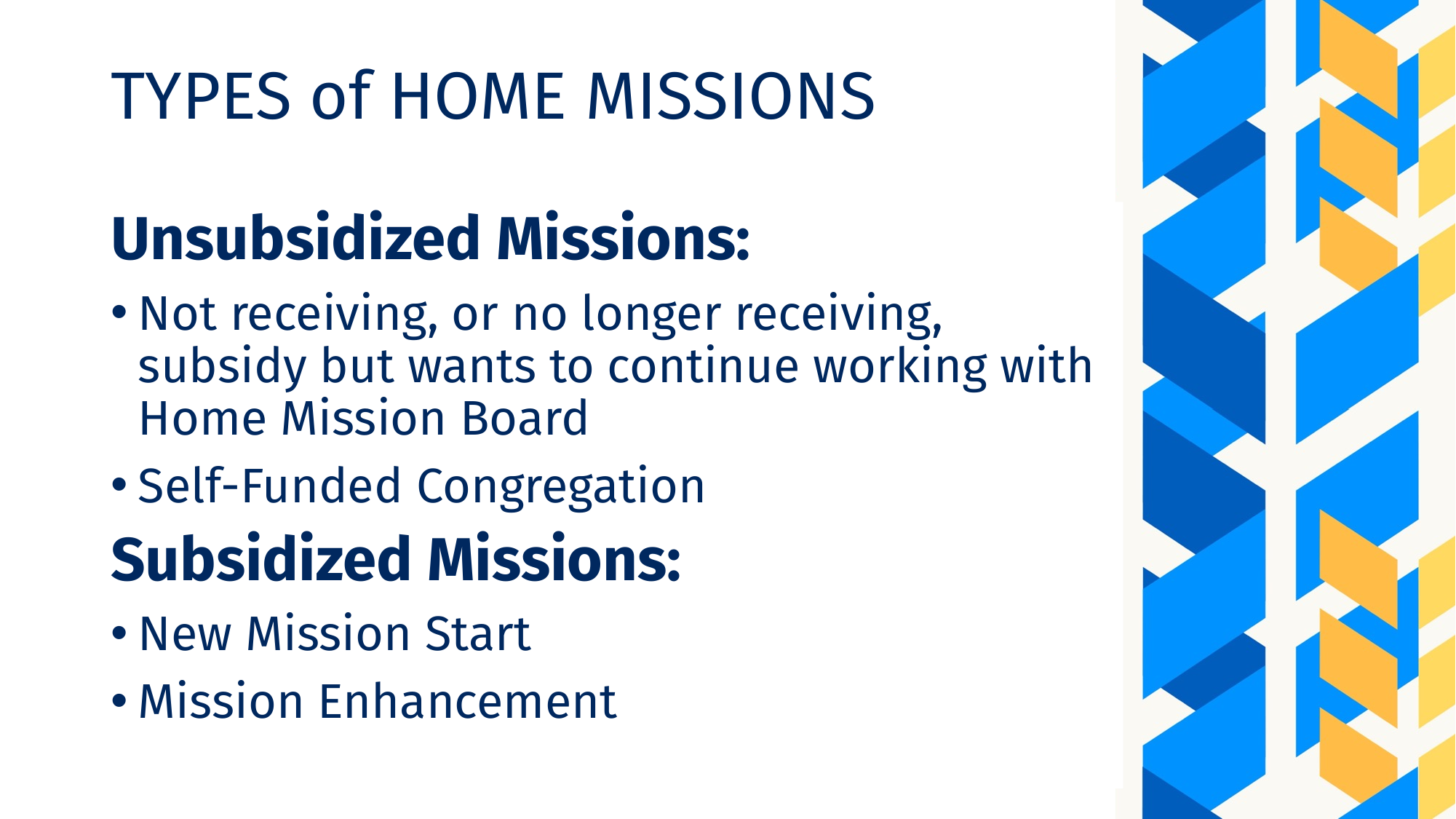

# TYPES of HOME MISSIONS
Unsubsidized Missions:
Not receiving, or no longer receiving, subsidy but wants to continue working with Home Mission Board
Self-Funded Congregation
Subsidized Missions:
New Mission Start
Mission Enhancement